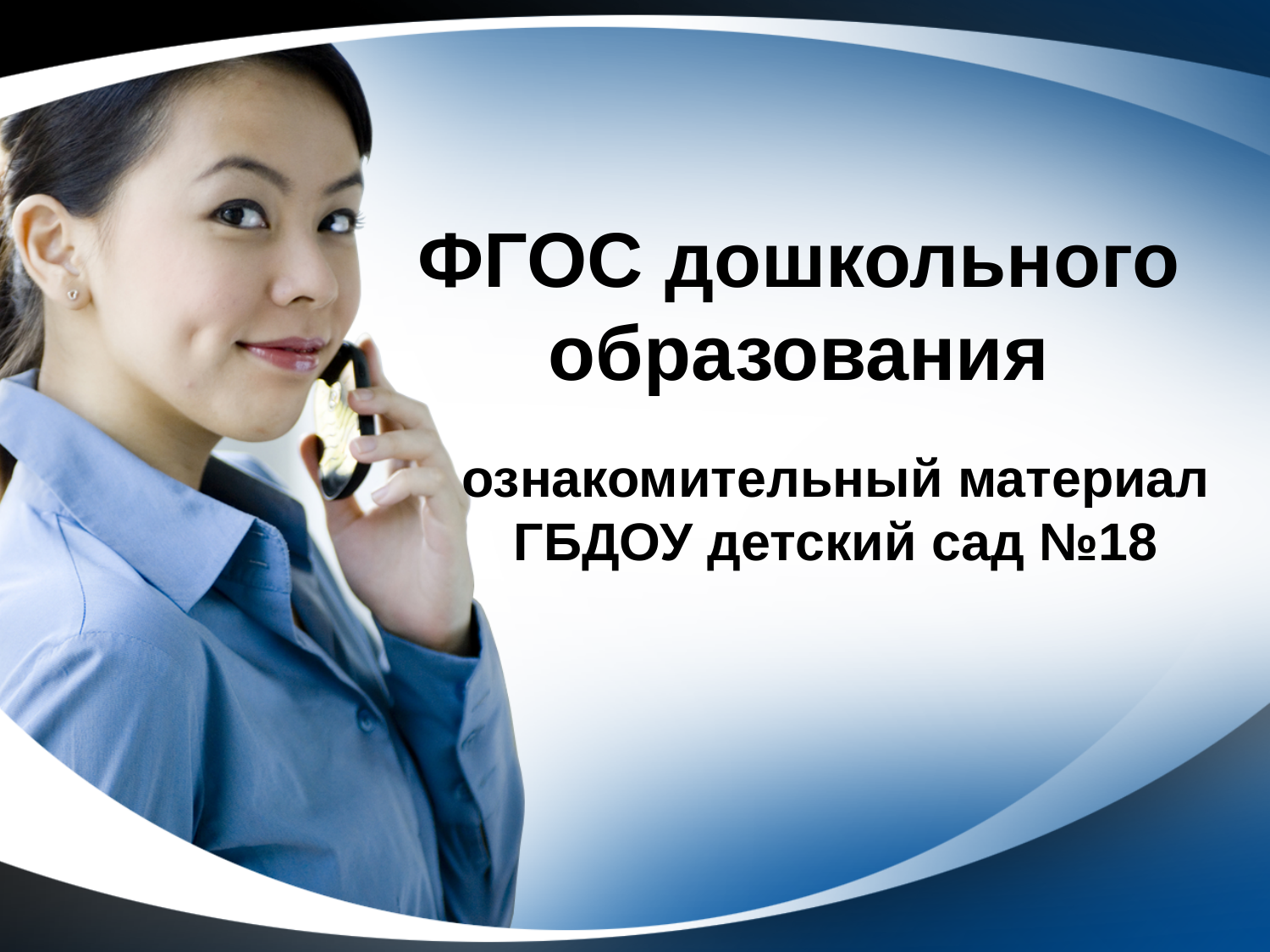

# ФГОС дошкольного образования
ознакомительный материал ГБДОУ детский сад №18